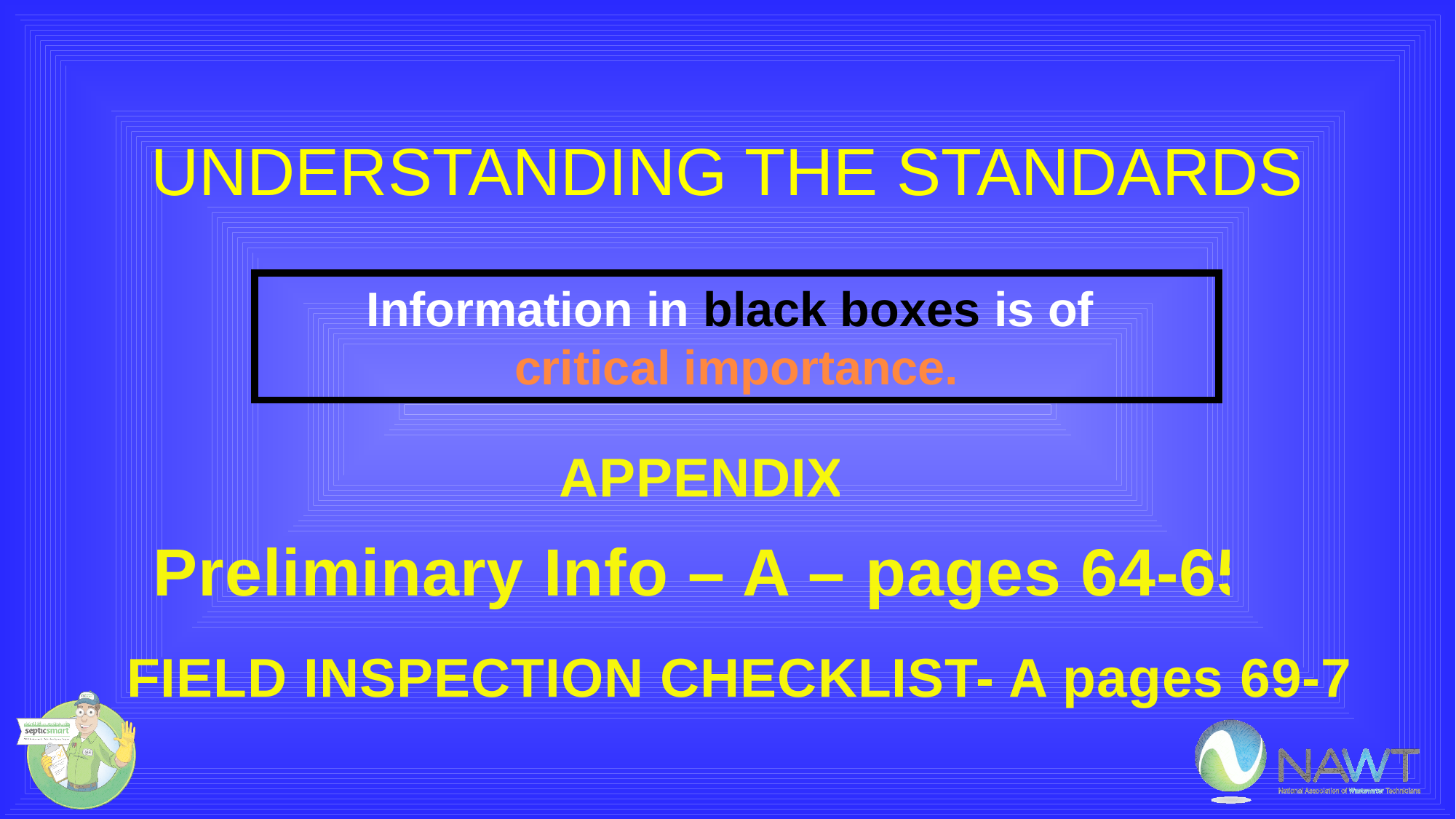

# UNDERSTANDING THE STANDARDS
Information in black boxes is of
critical importance.
APPENDIX
Preliminary Info – A – pages 64-65
FIELD INSPECTION CHECKLIST- A pages 69-75